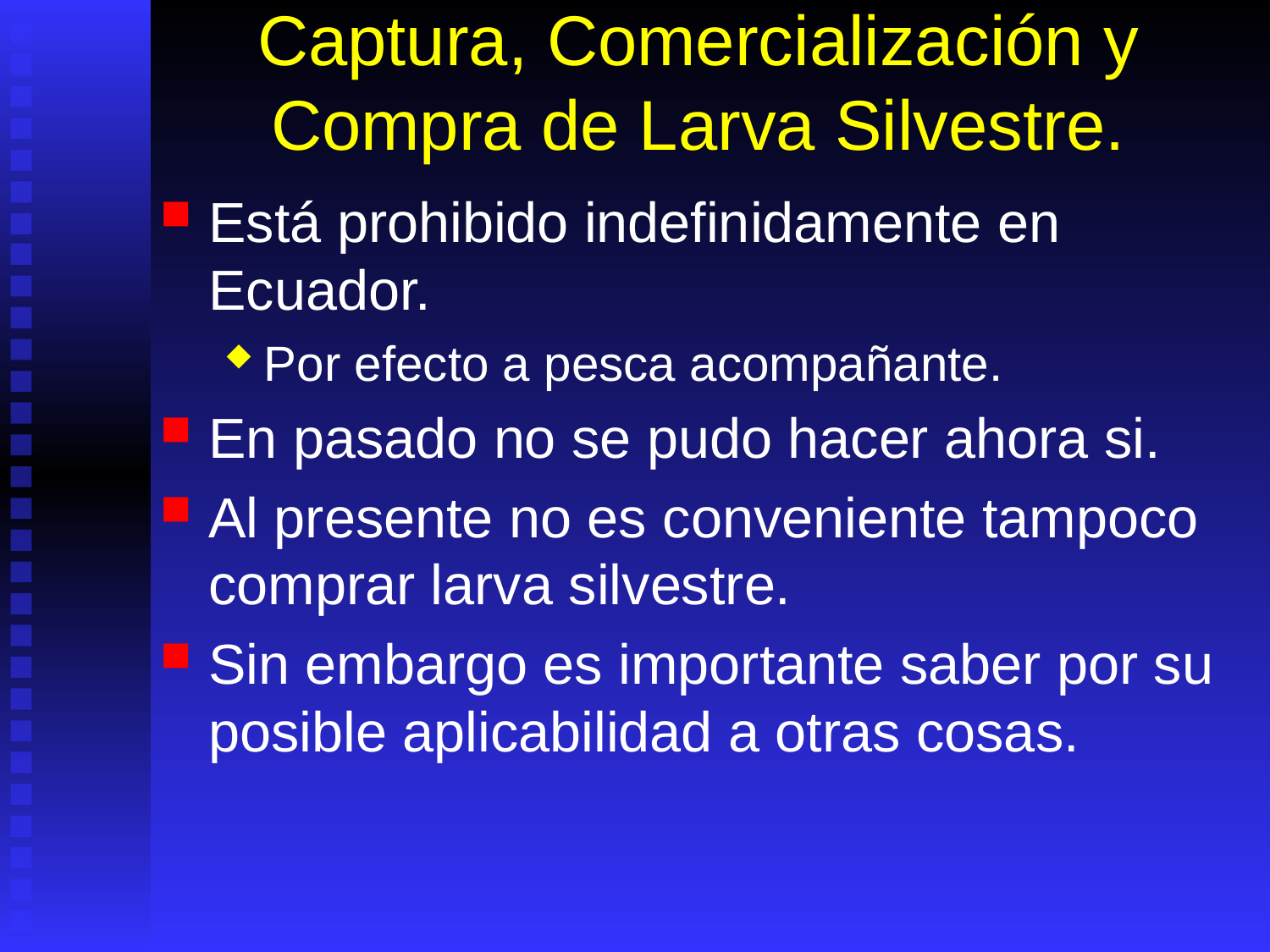

# Captura, Comercialización y Compra de Larva Silvestre.
Está prohibido indefinidamente en Ecuador.
Por efecto a pesca acompañante.
En pasado no se pudo hacer ahora si.
Al presente no es conveniente tampoco comprar larva silvestre.
Sin embargo es importante saber por su posible aplicabilidad a otras cosas.